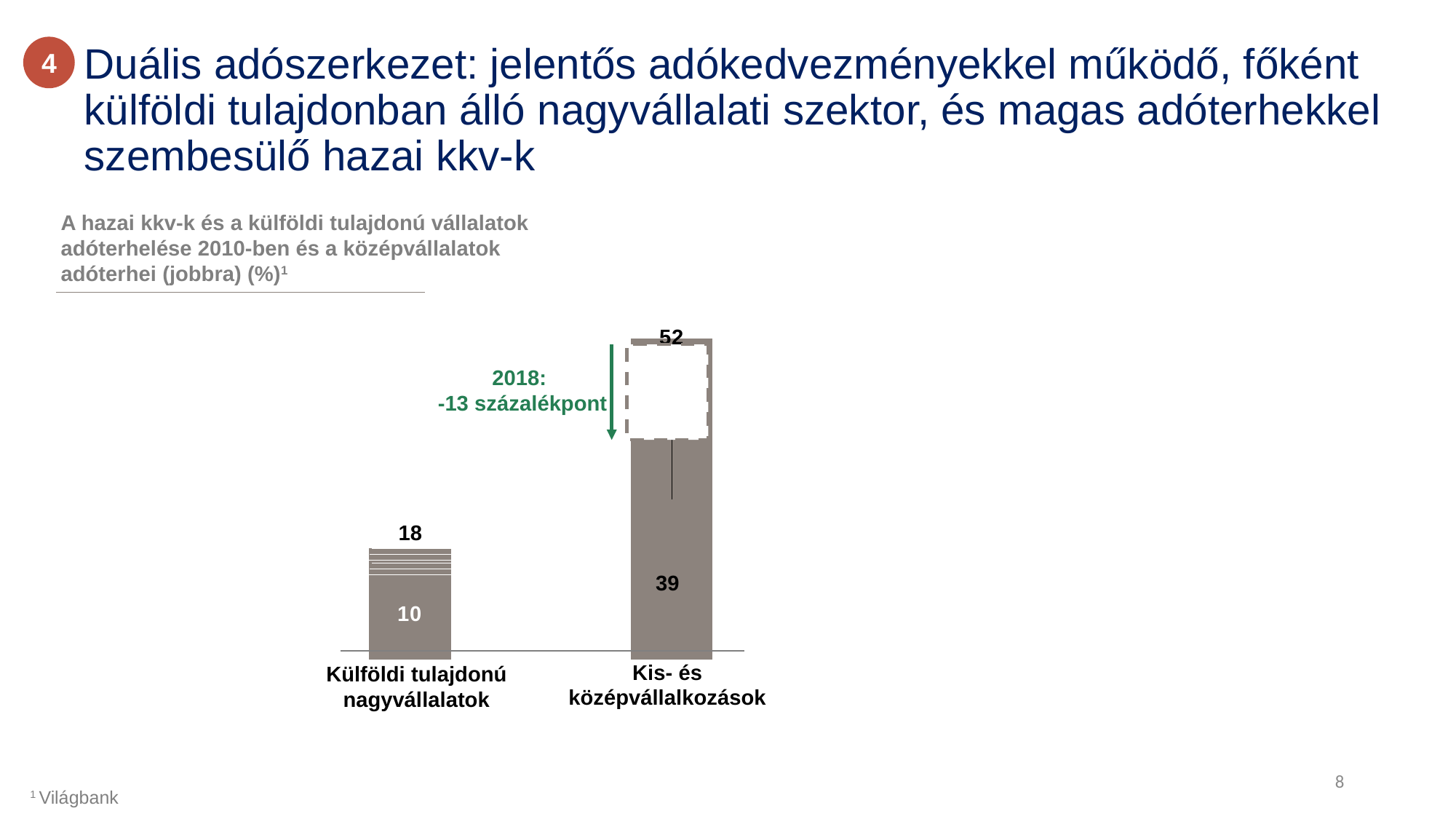

4
Duális adószerkezet: jelentős adókedvezményekkel működő, főként külföldi tulajdonban álló nagyvállalati szektor, és magas adóterhekkel szembesülő hazai kkv-k

A hazai kkv-k és a külföldi tulajdonú vállalatok adóterhelése 2010-ben és a középvállalatok adóterhei (jobbra) (%)1

### Chart

| Category |  |  |
|---|---|---|
2018:
 -13 százalékpont
18
39
Kis- és középvállalkozások
Külföldi tulajdonú nagyvállalatok
8
1 Világbank